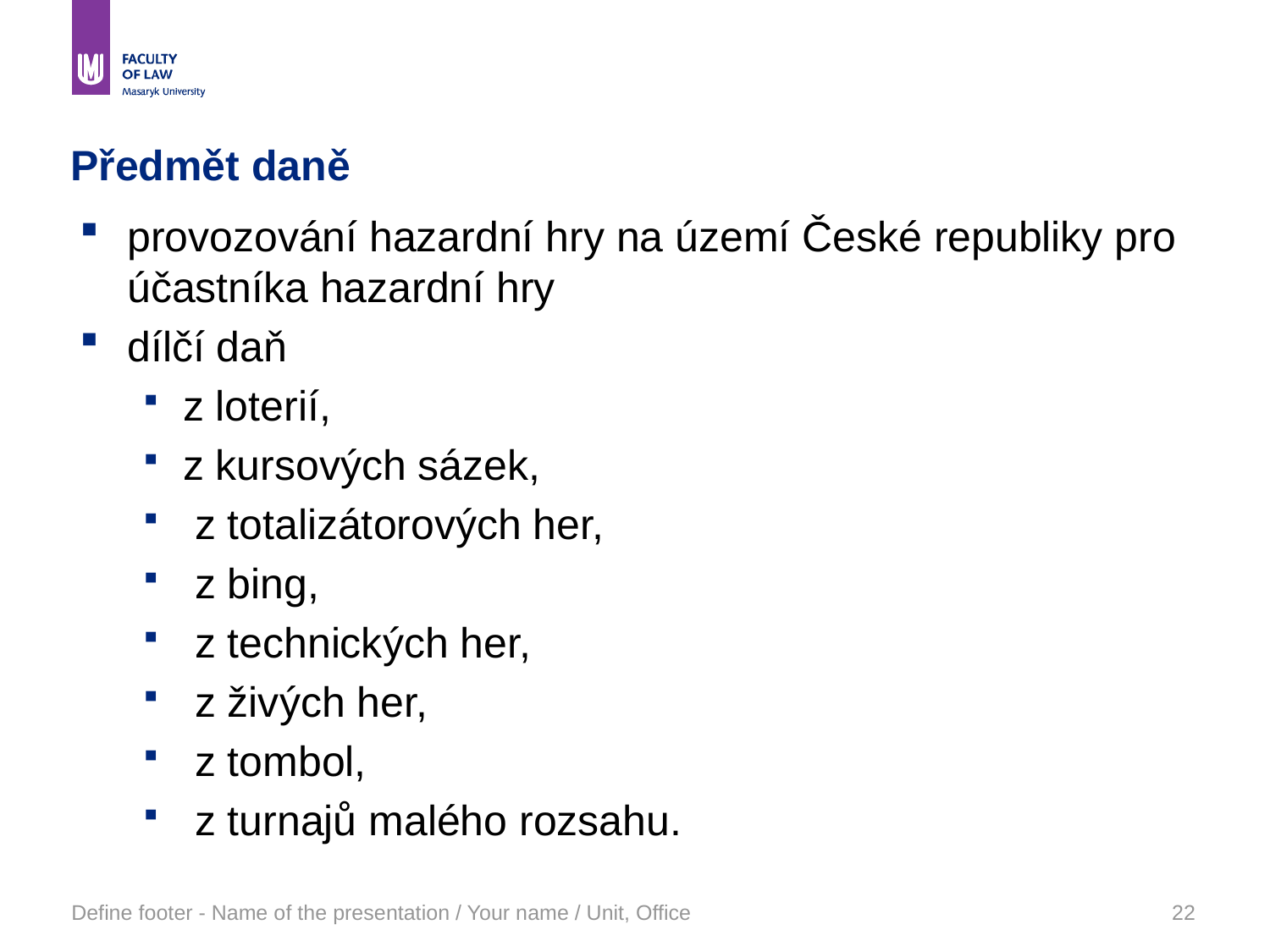

# Předmět daně
provozování hazardní hry na území České republiky pro účastníka hazardní hry
dílčí daň
z loterií,
z kursových sázek,
 z totalizátorových her,
 z bing,
 z technických her,
 z živých her,
 z tombol,
 z turnajů malého rozsahu.
Define footer - Name of the presentation / Your name / Unit, Office
22